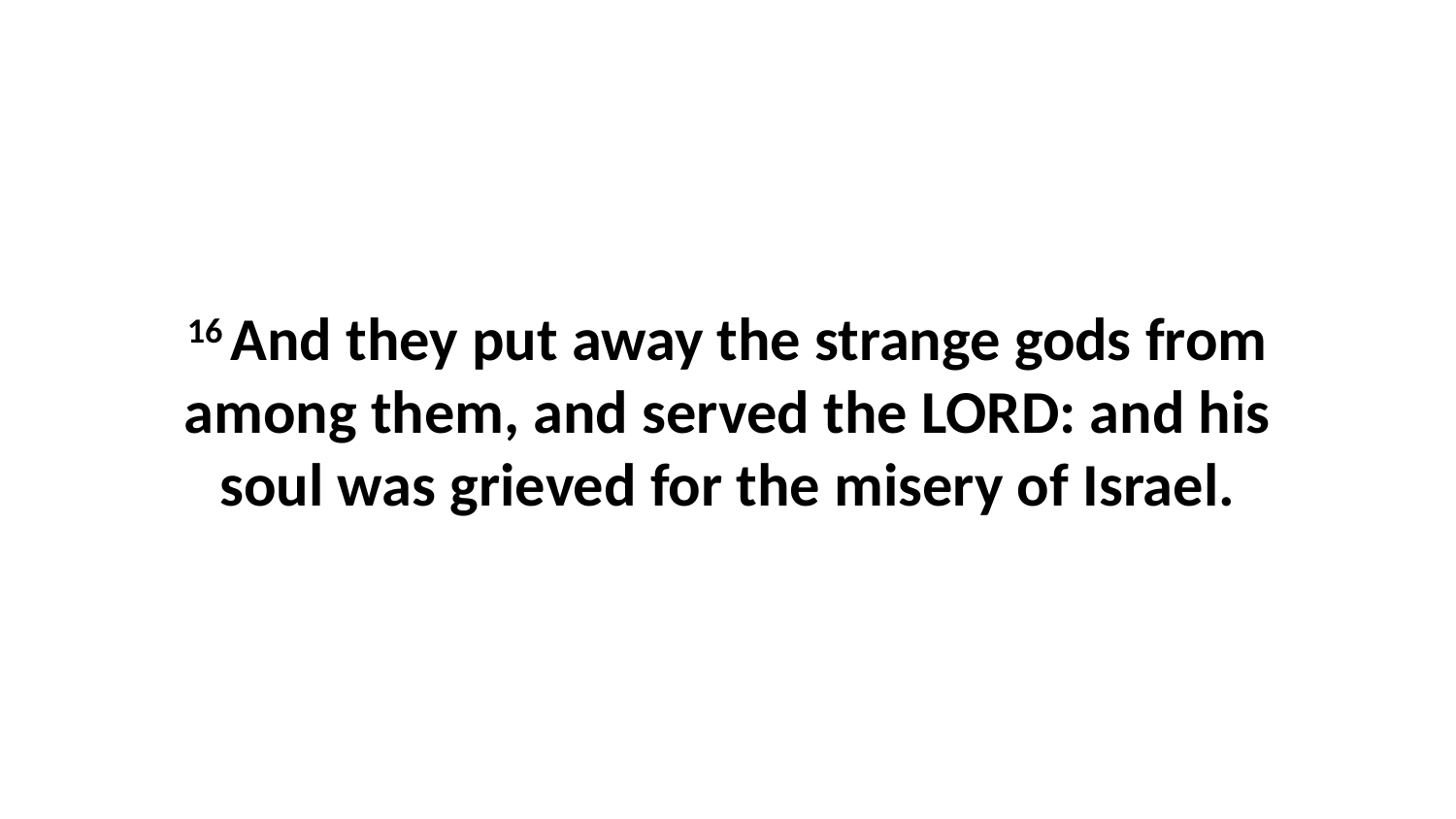

16 And they put away the strange gods from among them, and served the LORD: and his soul was grieved for the misery of Israel.